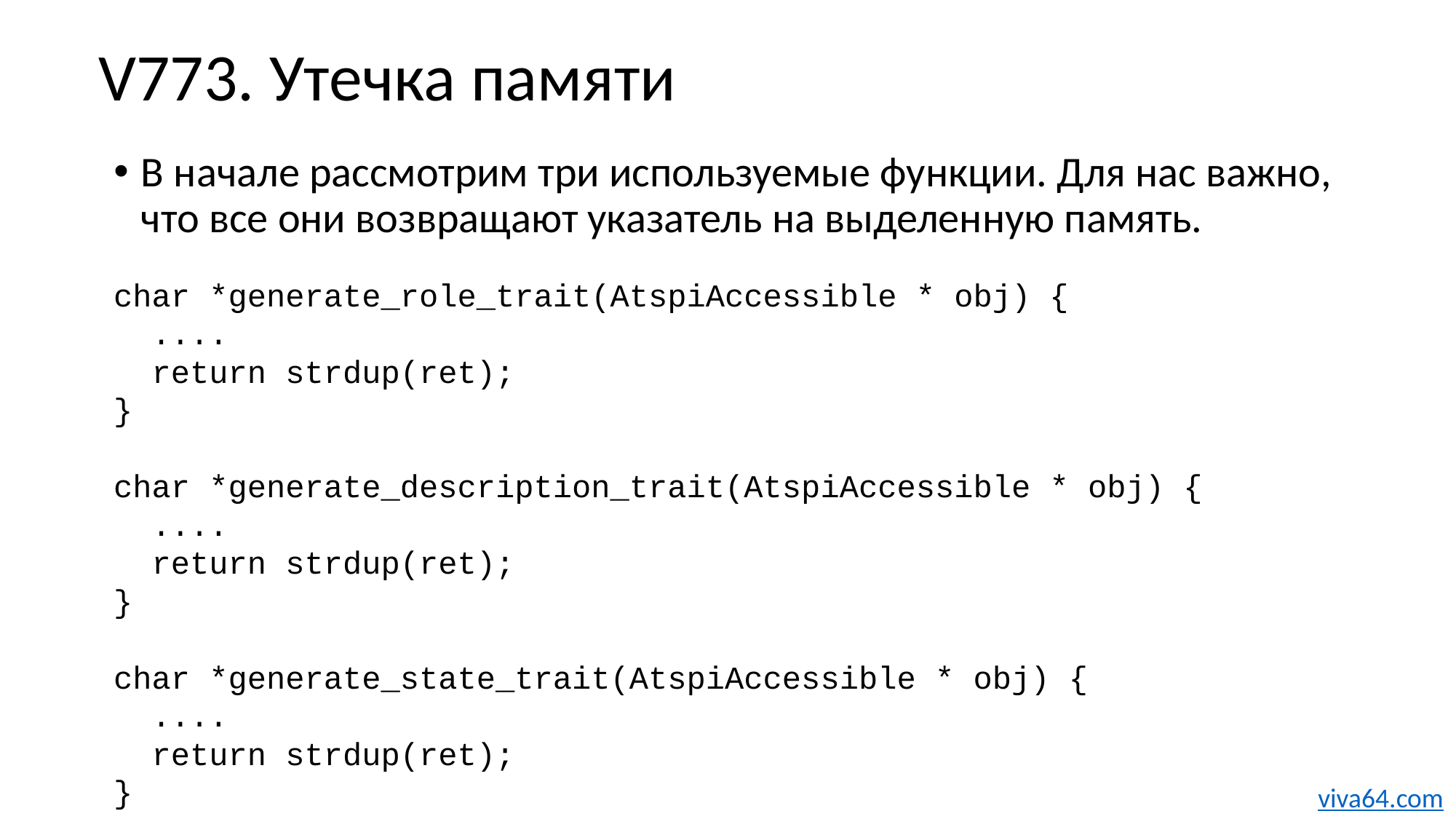

# V773. Утечка памяти
В начале рассмотрим три используемые функции. Для нас важно, что все они возвращают указатель на выделенную память.
char *generate_role_trait(AtspiAccessible * obj) {
  ....
  return strdup(ret);
}

char *generate_description_trait(AtspiAccessible * obj) {
  ....
  return strdup(ret);
}

char *generate_state_trait(AtspiAccessible * obj) {
  ....
  return strdup(ret);
}
viva64.com